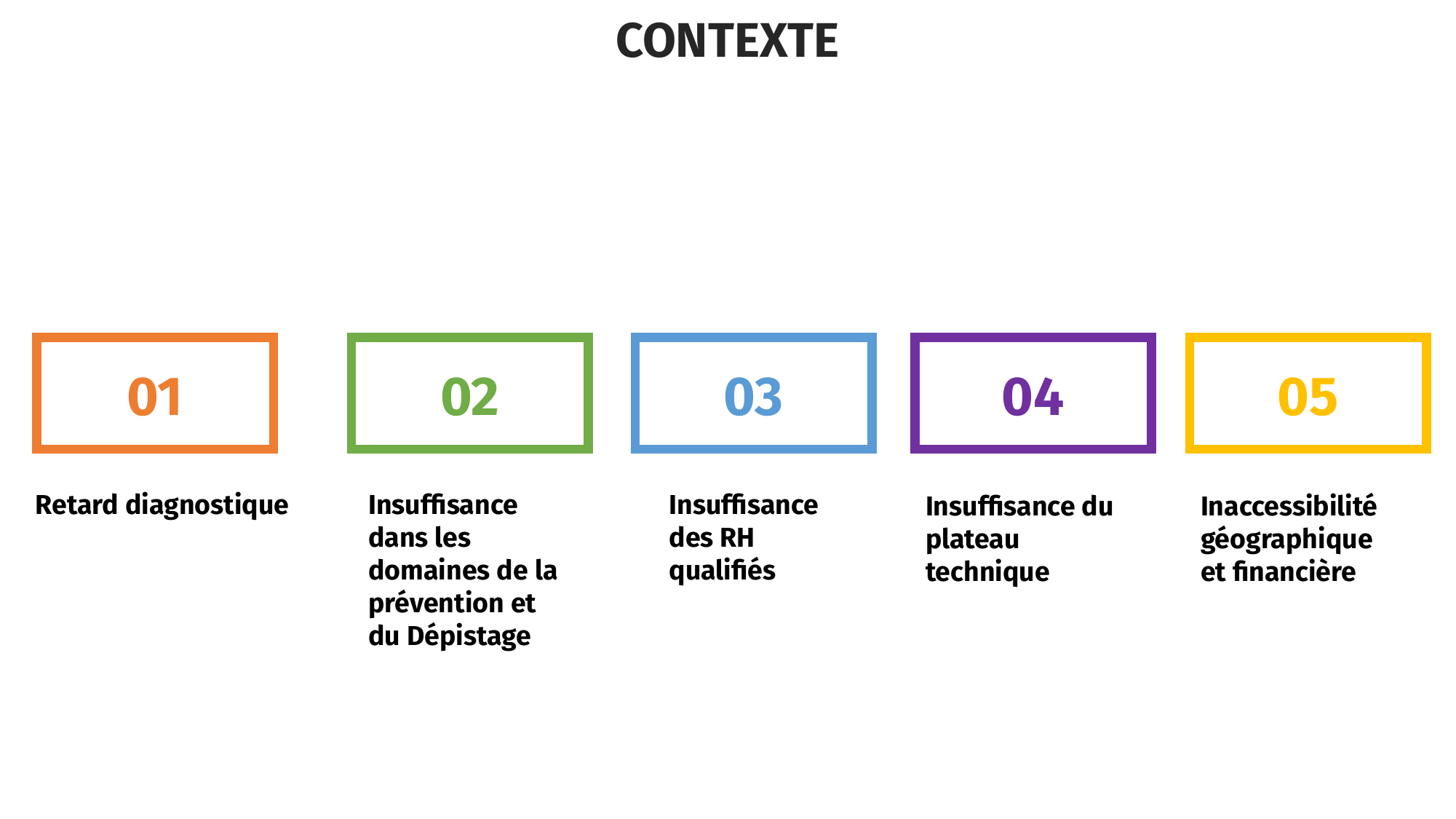

CONTEXTE
01
02
03
04
05
Retard diagnostique

Insuffisance dans les domaines de la prévention et du Dépistage
Insuffisance des RH qualifiés
Insuffisance du plateau technique
Inaccessibilité géographique et financière